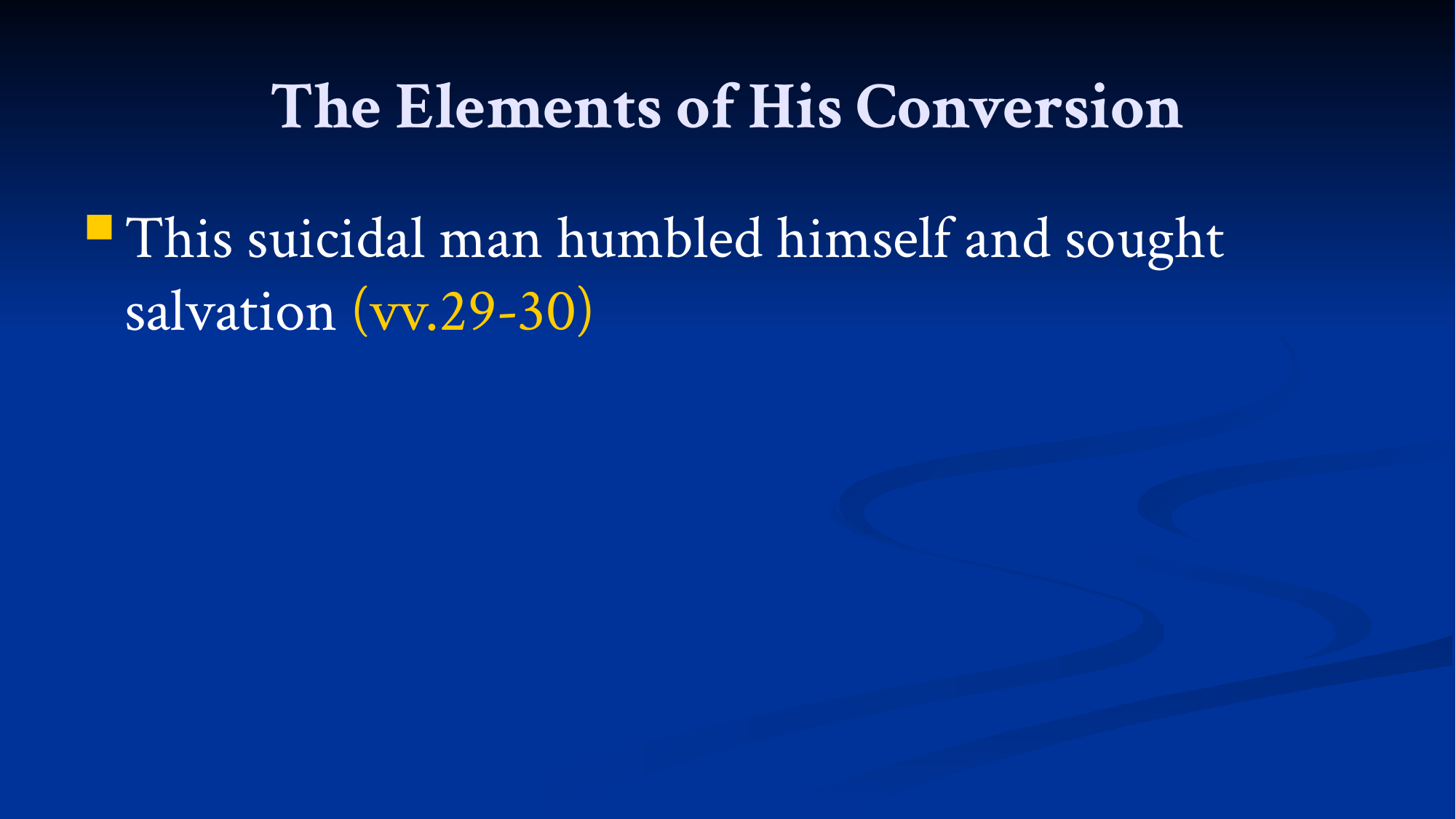

# The Elements of His Conversion
This suicidal man humbled himself and sought salvation (vv.29-30)